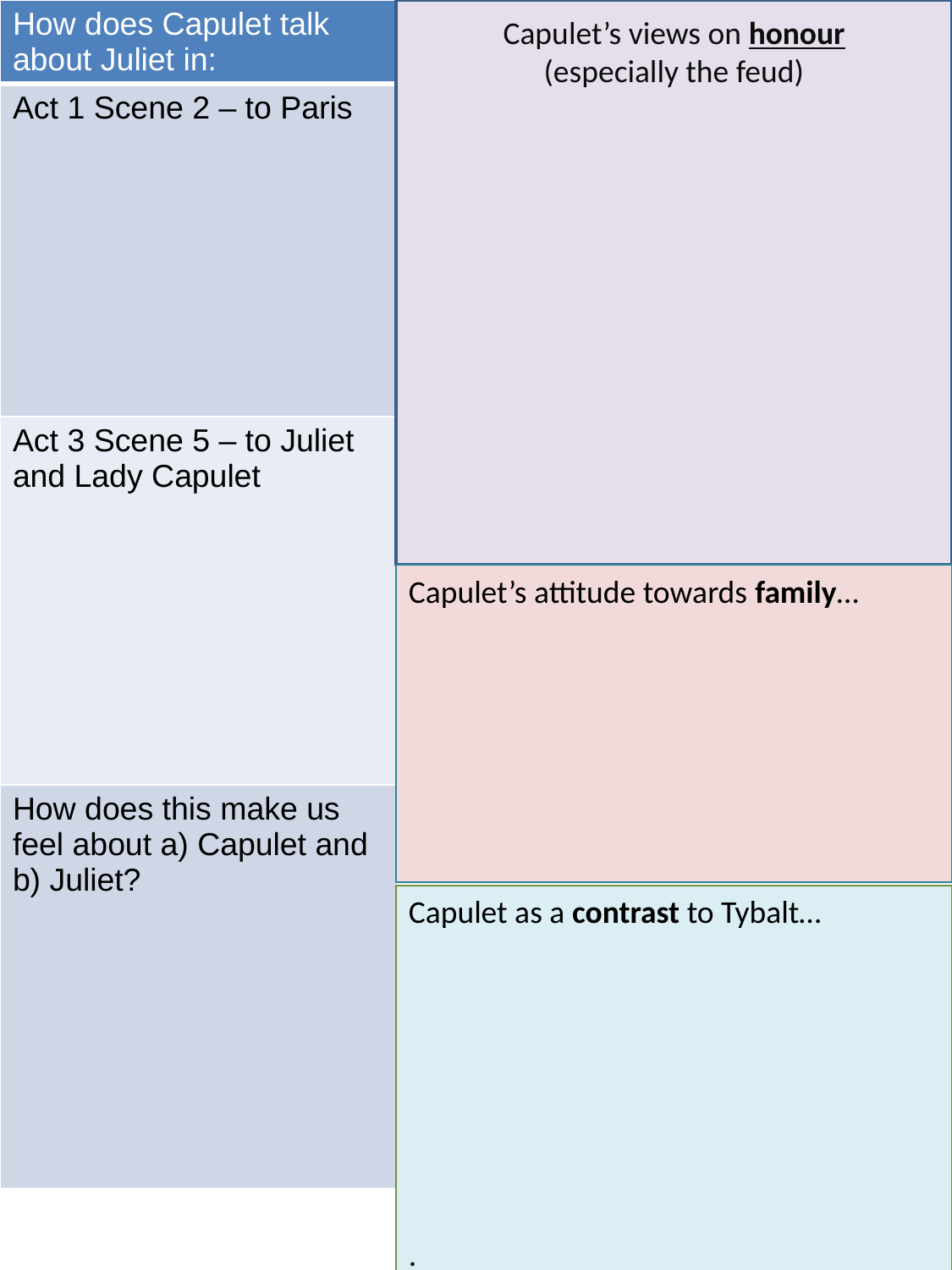

| How does Capulet talk about Juliet in: |
| --- |
| Act 1 Scene 2 – to Paris |
| Act 3 Scene 5 – to Juliet and Lady Capulet |
| How does this make us feel about a) Capulet and b) Juliet? |

Capulet’s views on honour
(especially the feud)

Capulet’s attitude towards family…

Capulet as a contrast to Tybalt…

.